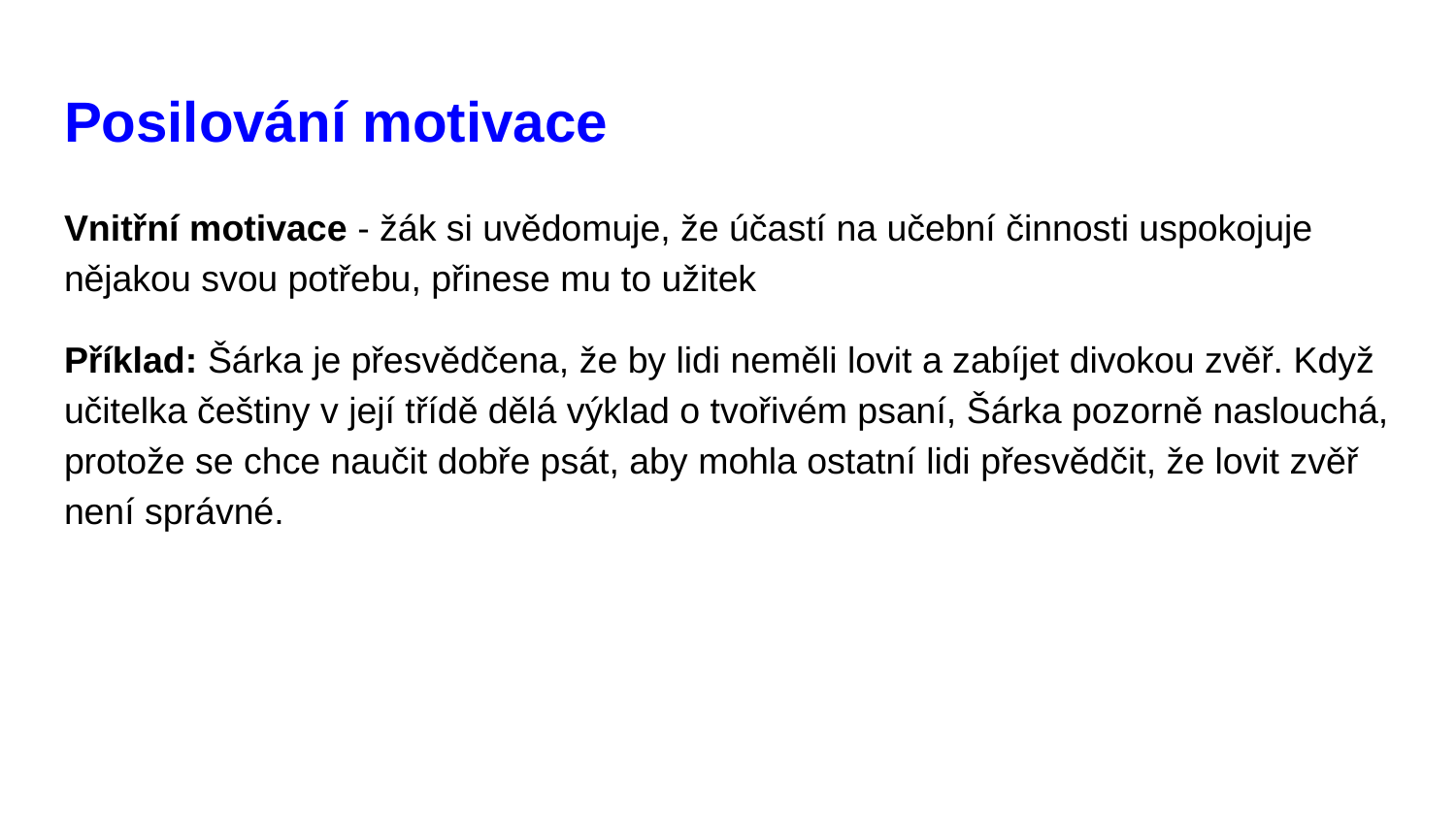

# Posilování motivace
Vnitřní motivace - žák si uvědomuje, že účastí na učební činnosti uspokojuje nějakou svou potřebu, přinese mu to užitek
Příklad: Šárka je přesvědčena, že by lidi neměli lovit a zabíjet divokou zvěř. Když učitelka češtiny v její třídě dělá výklad o tvořivém psaní, Šárka pozorně naslouchá, protože se chce naučit dobře psát, aby mohla ostatní lidi přesvědčit, že lovit zvěř není správné.